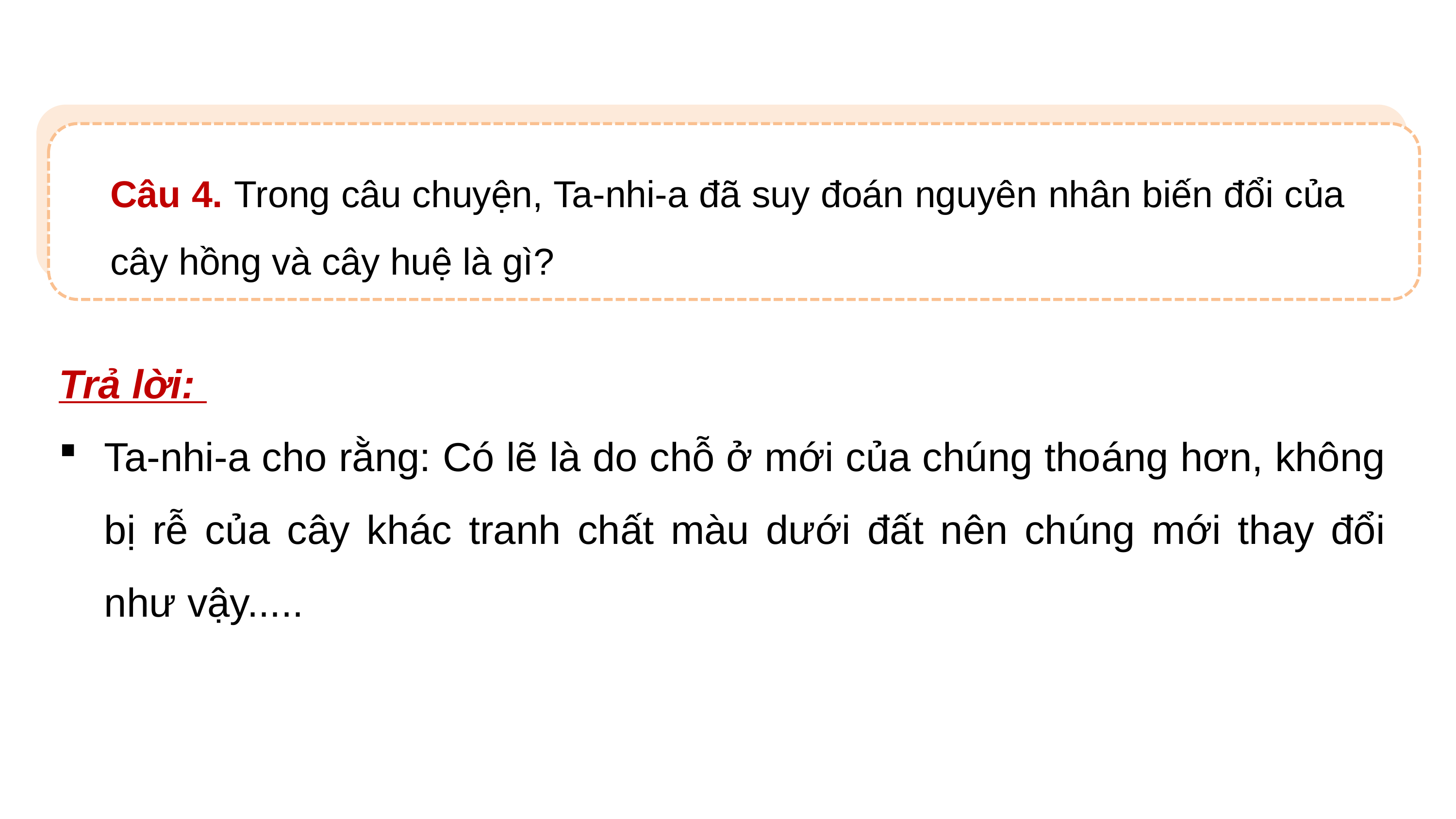

Câu 4. Trong câu chuyện, Ta-nhi-a đã suy đoán nguyên nhân biến đổi của cây hồng và cây huệ là gì?
Trả lời:
Ta-nhi-a cho rằng: Có lẽ là do chỗ ở mới của chúng thoáng hơn, không bị rễ của cây khác tranh chất màu dưới đất nên chúng mới thay đổi như vậy.....